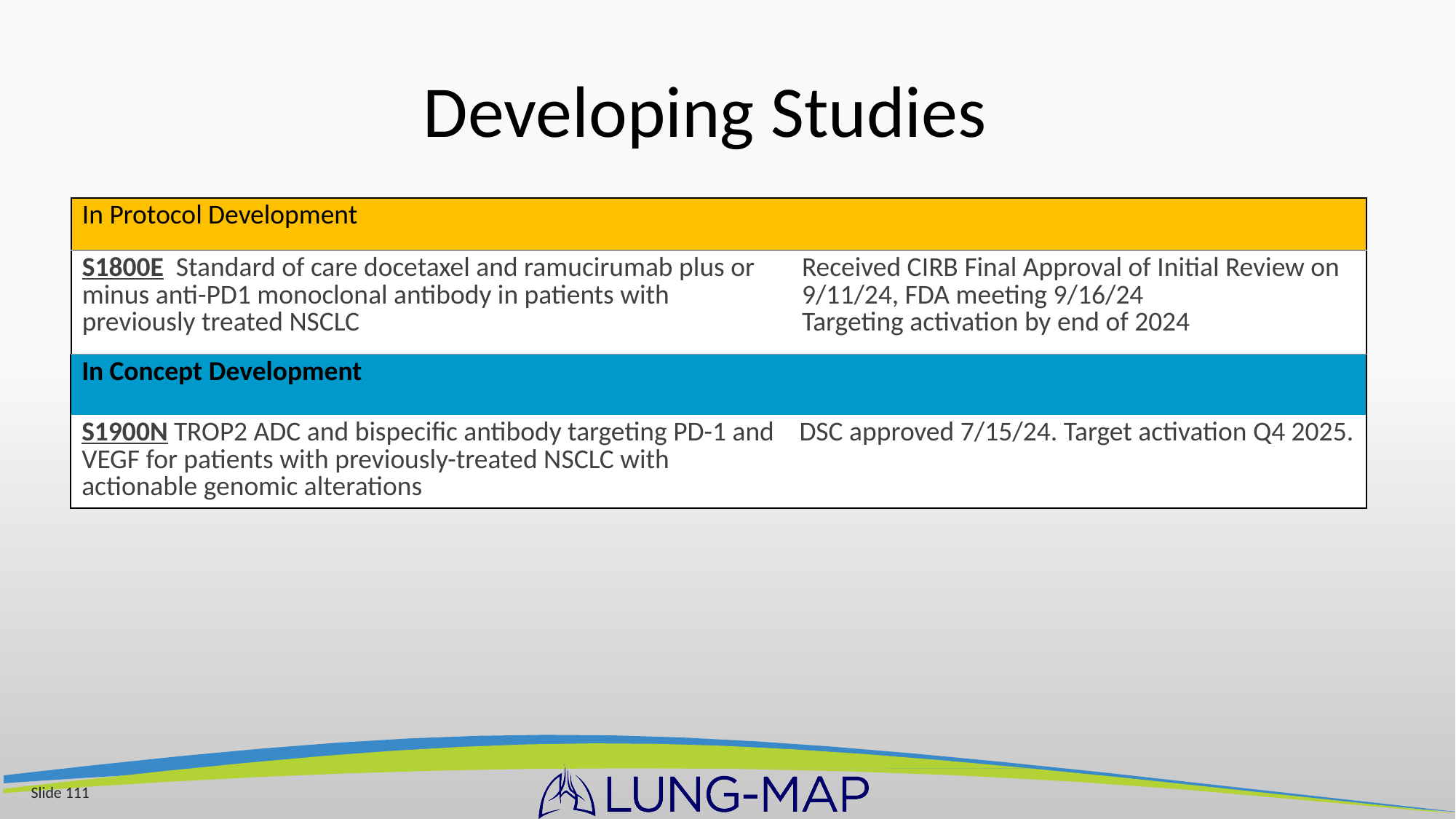

Developing Studies
| In Protocol Development |  |
| --- | --- |
| S1800E Standard of care docetaxel and ramucirumab plus or minus anti-PD1 monoclonal antibody in patients with previously treated NSCLC | Received CIRB Final Approval of Initial Review on 9/11/24, FDA meeting 9/16/24 Targeting activation by end of 2024 |
| In Concept Development |  |
| --- | --- |
| S1900N TROP2 ADC and bispecific antibody targeting PD-1 and VEGF for patients with previously-treated NSCLC with actionable genomic alterations | DSC approved 7/15/24. Target activation Q4 2025. |
Slide 111